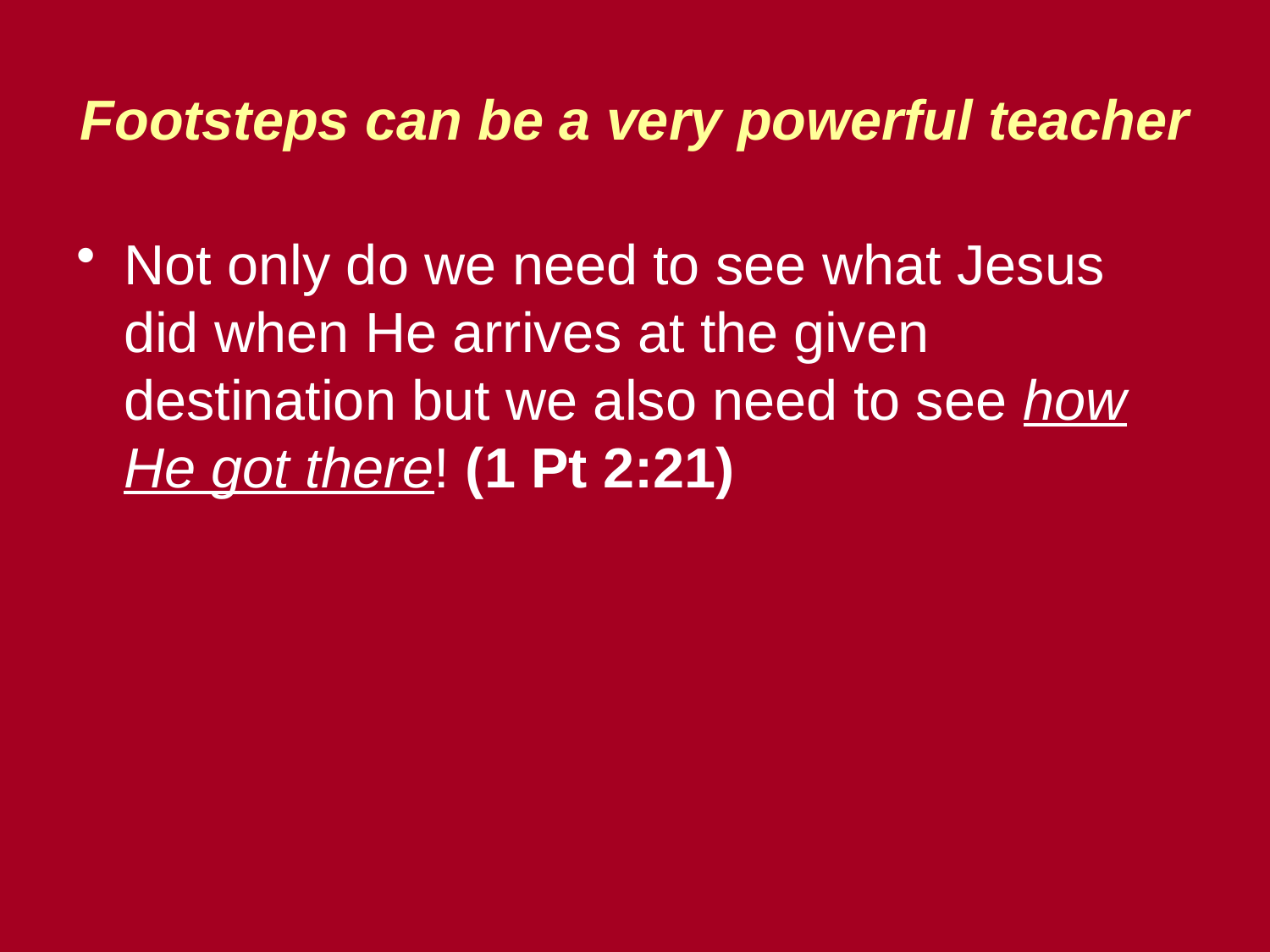

# Footsteps can be a very powerful teacher
Not only do we need to see what Jesus did when He arrives at the given     destination but we also need to see how He got there! (1 Pt 2:21)